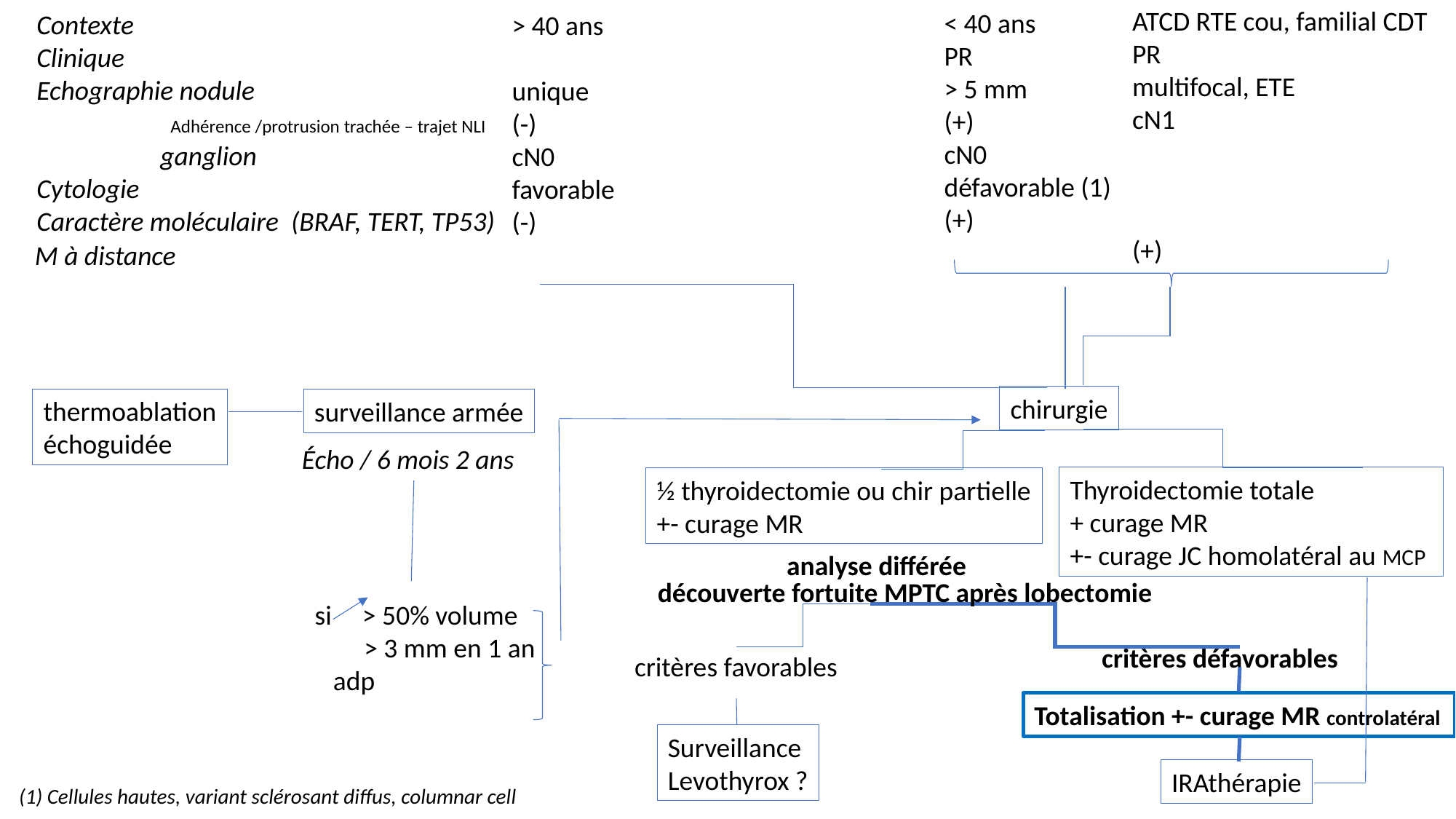

ATCD RTE cou, familial CDT
PR
multifocal, ETE
cN1

(+)

< 40 ans
PR
> 5 mm
(+)
cN0
défavorable (1)
(+)

Contexte
Clinique
Echographie nodule
	    Adhérence /protrusion trachée – trajet NLI
                    ganglion
Cytologie
Caractère moléculaire  (BRAF, TERT, TP53)
> 40 ans

unique
(-)
cN0
favorable
(-)

M à distance
chirurgie
thermoablation
échoguidée
surveillance armée
Écho / 6 mois 2 ans
Thyroidectomie totale
+ curage MR
+- curage JC homolatéral au MCP
½ thyroidectomie ou chir partielle
+- curage MR
analyse différée
découverte fortuite MPTC après lobectomie
si     > 50% volume
        > 3 mm en 1 an
   adp

critères défavorables
critères favorables
Totalisation +- curage MR controlatéral
Surveillance
Levothyrox ?
IRAthérapie
(1) Cellules hautes, variant sclérosant diffus, columnar cell